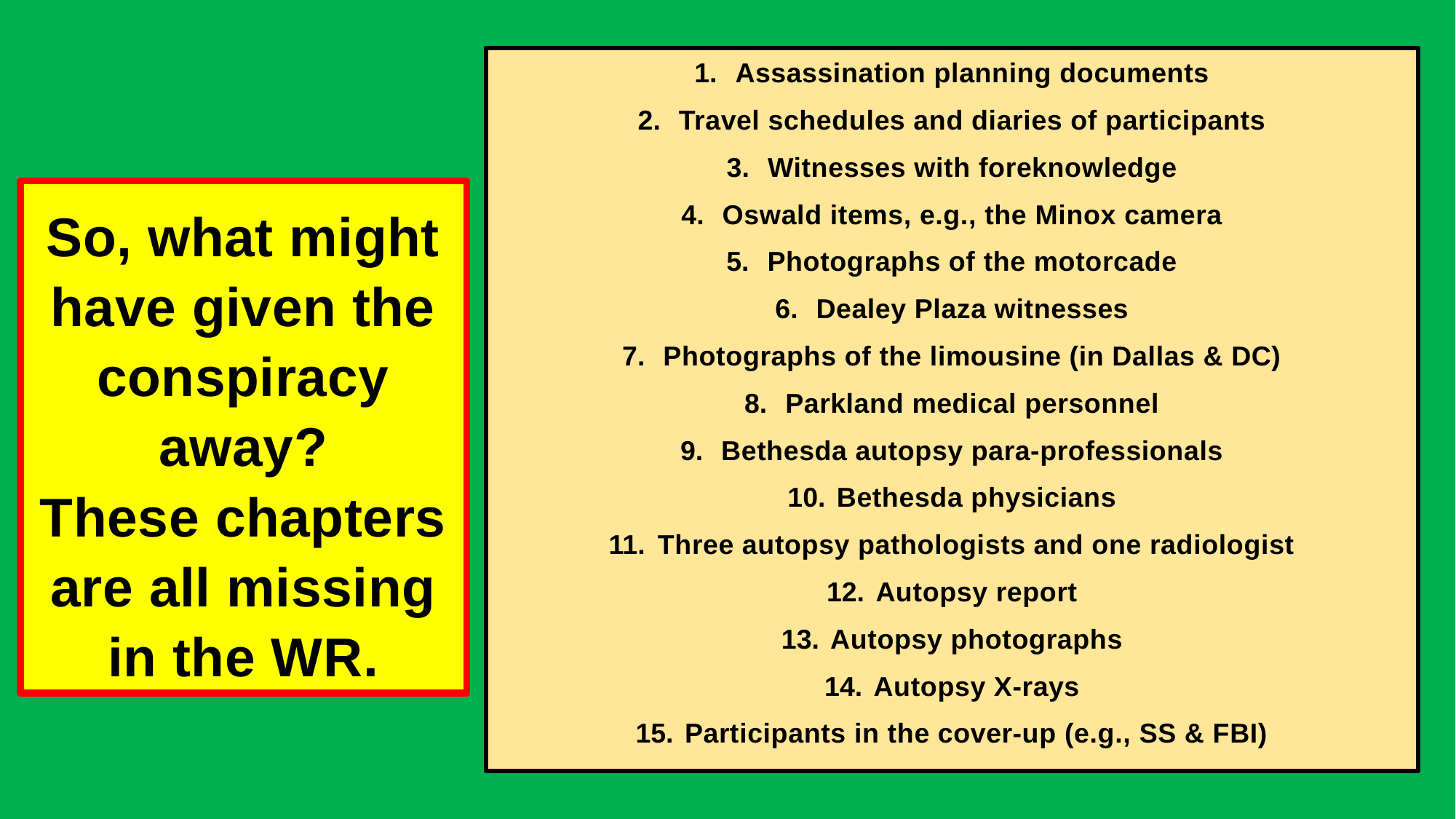

Assassination planning documents
Travel schedules and diaries of participants
Witnesses with foreknowledge
Oswald items, e.g., the Minox camera
Photographs of the motorcade
Dealey Plaza witnesses
Photographs of the limousine (in Dallas & DC)
Parkland medical personnel
Bethesda autopsy para-professionals
 Bethesda physicians
 Three autopsy pathologists and one radiologist
 Autopsy report
 Autopsy photographs
 Autopsy X-rays
 Participants in the cover-up (e.g., SS & FBI)

# So, what might have given the conspiracy away? These chapters are all missing in the WR.